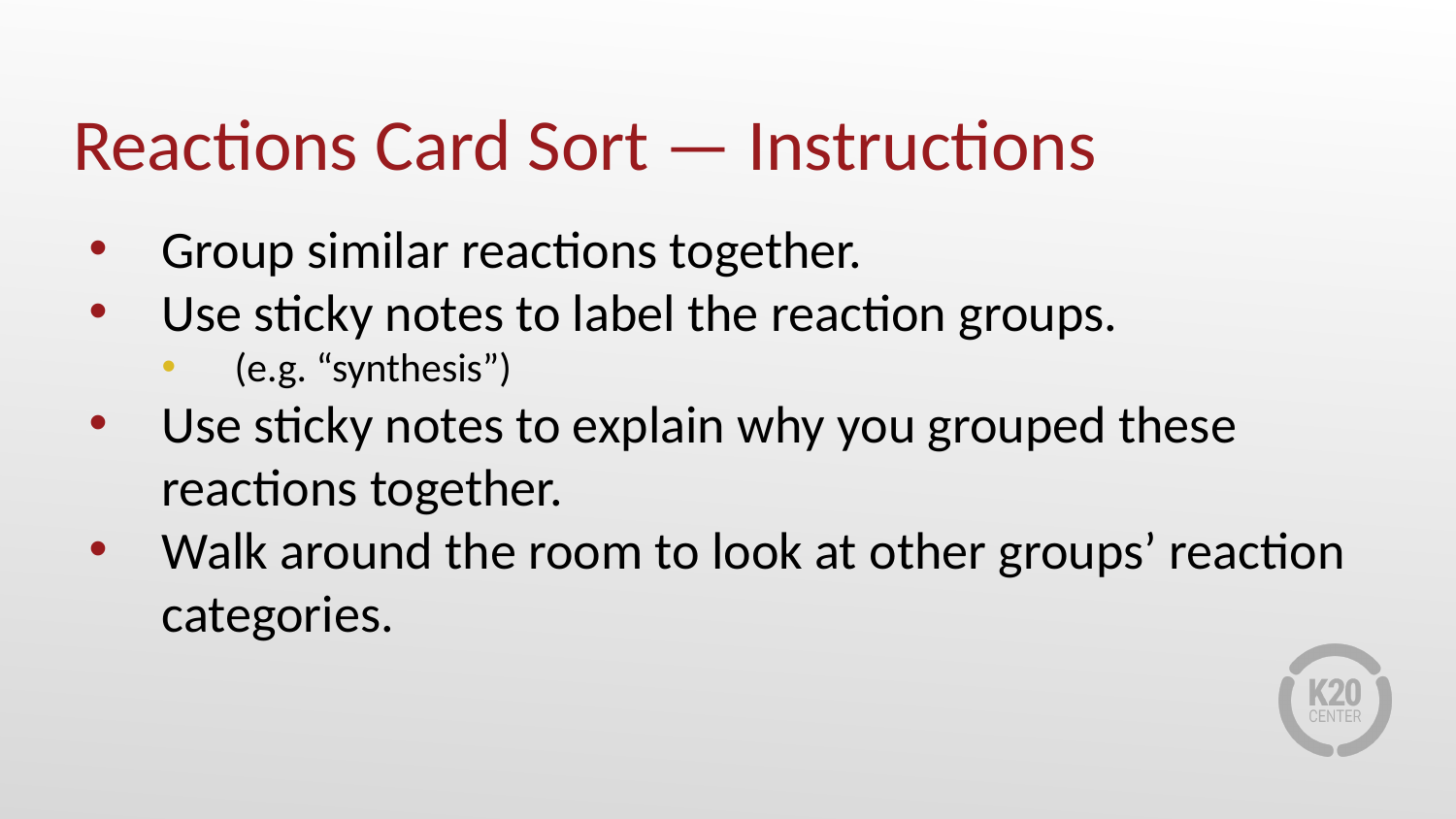

# Reactions Card Sort — Instructions
Group similar reactions together.
Use sticky notes to label the reaction groups.
(e.g. “synthesis”)
Use sticky notes to explain why you grouped these reactions together.
Walk around the room to look at other groups’ reaction categories.